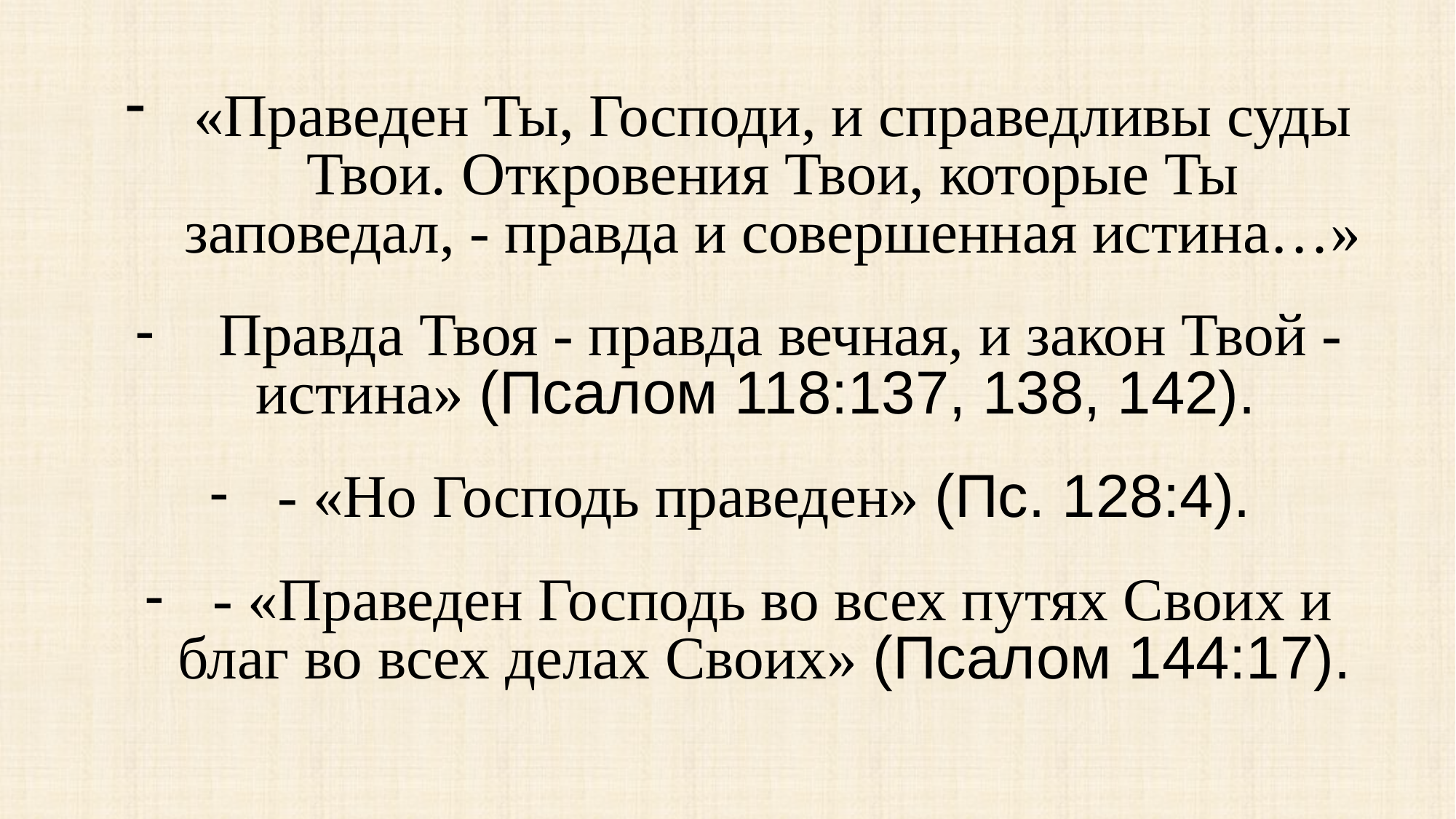

«Праведен Ты, Господи, и справедливы суды Твои. Откровения Твои, которые Ты заповедал, - правда и совершенная истина…»

 Правда Твоя - правда вечная, и закон Твой - истина» (Псалом 118:137, 138, 142).

- «Но Господь праведен» (Пс. 128:4).

- «Праведен Господь во всех путях Своих и благ во всех делах Своих» (Псалом 144:17).